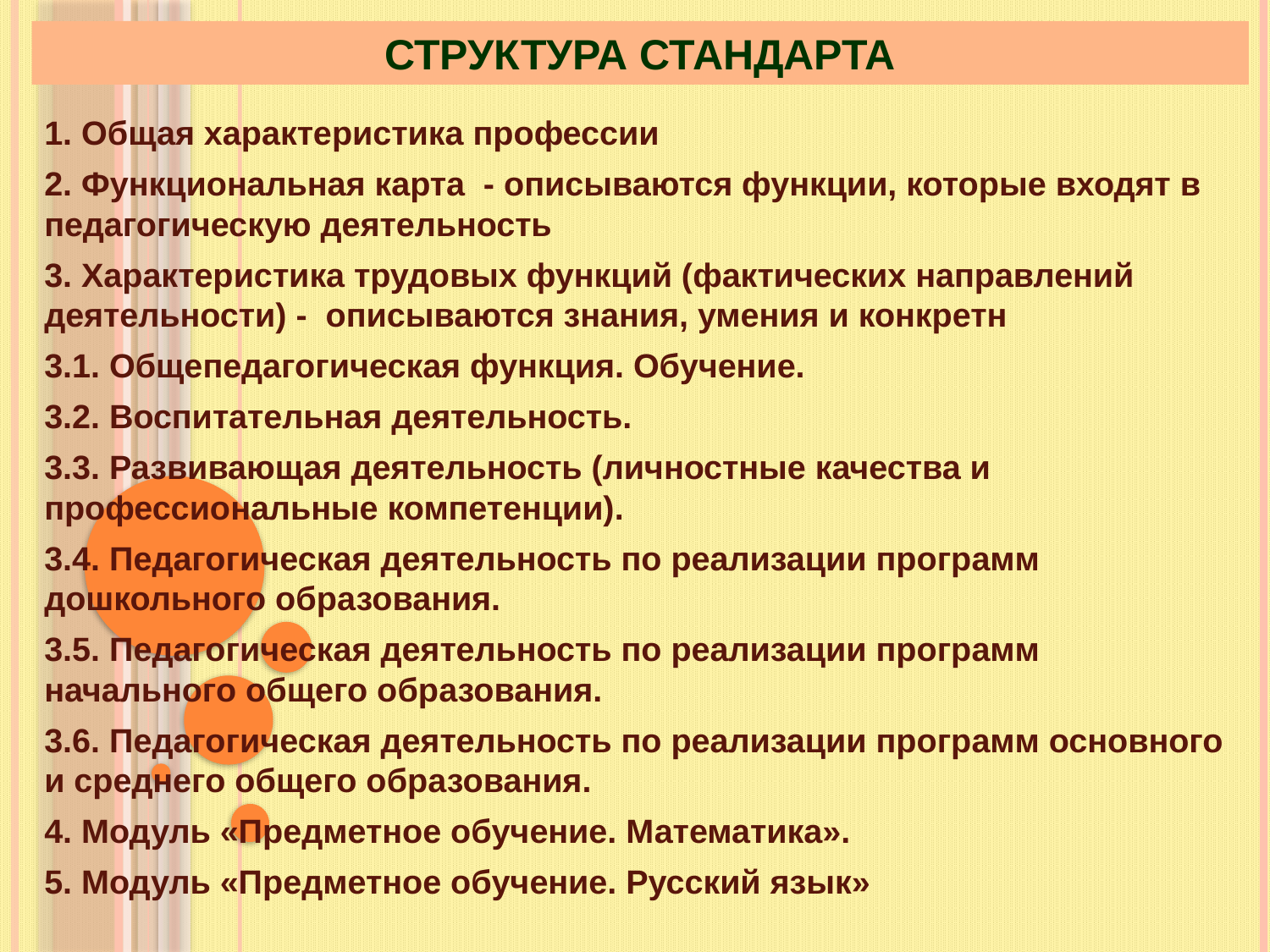

# Структура СТАНДАРТА
1. Общая характеристика профессии
2. Функциональная карта  - описываются функции, которые входят в педагогическую деятельность
3. Характеристика трудовых функций (фактических направлений деятельности) -  описываются знания, умения и конкретн
3.1. Общепедагогическая функция. Обучение.
3.2. Воспитательная деятельность.
3.3. Развивающая деятельность (личностные качества и профессиональные компетенции).
3.4. Педагогическая деятельность по реализации программ дошкольного образования.
3.5. Педагогическая деятельность по реализации программ начального общего образования.
3.6. Педагогическая деятельность по реализации программ основного и среднего общего образования.
4. Модуль «Предметное обучение. Математика».
5. Модуль «Предметное обучение. Русский язык»